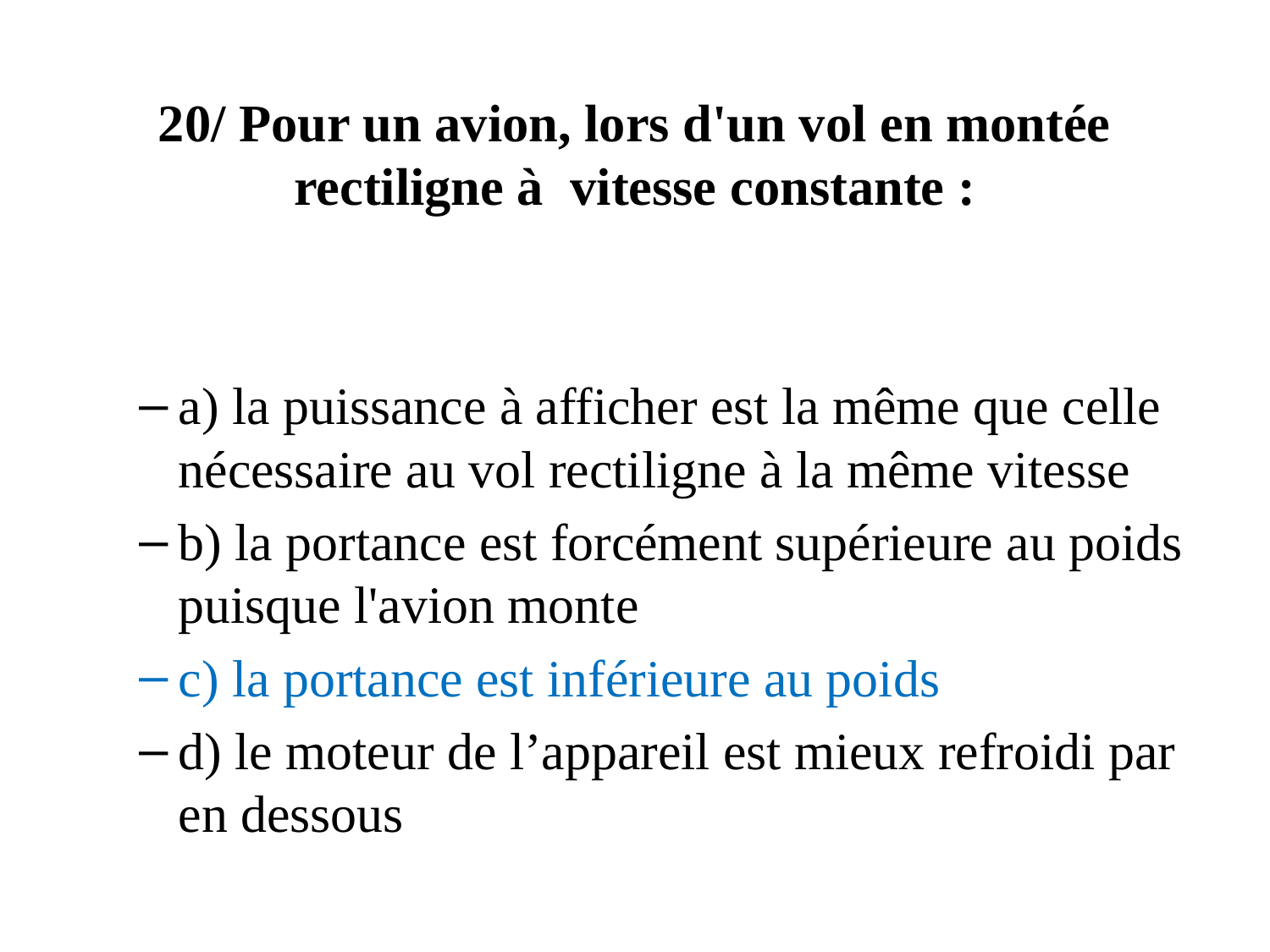

# 20/ Pour un avion, lors d'un vol en montée rectiligne à  vitesse constante :
a) la puissance à afficher est la même que celle nécessaire au vol rectiligne à la même vitesse
b) la portance est forcément supérieure au poids puisque l'avion monte
c) la portance est inférieure au poids
d) le moteur de l’appareil est mieux refroidi par en dessous